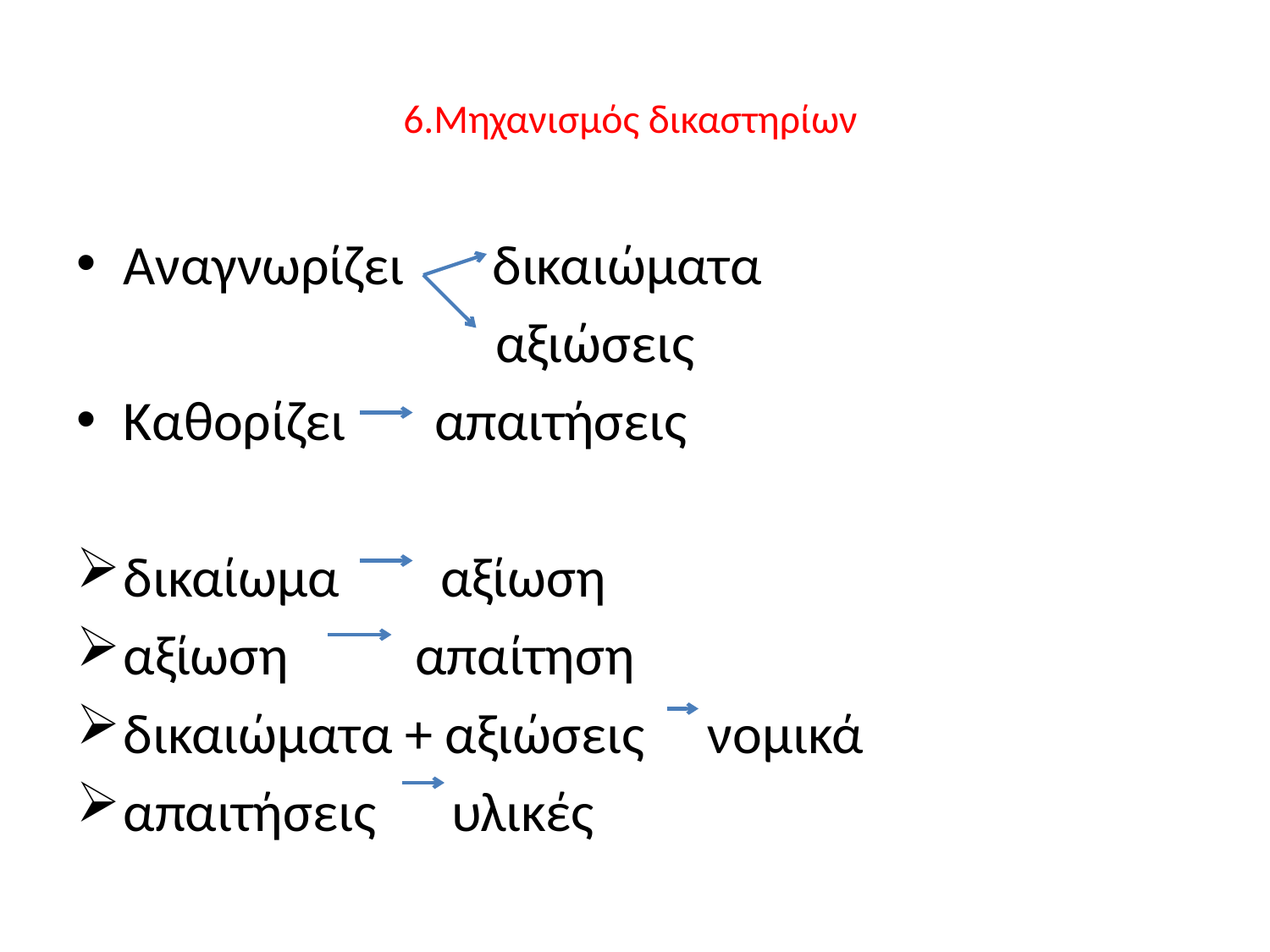

# 6.Μηχανισμός δικαστηρίων
Αναγνωρίζει       δικαιώματα
                                 αξιώσεις
Καθορίζει       απαιτήσεις

δικαίωμα        αξίωση
αξίωση          απαίτηση
δικαιώματα + αξιώσεις     νομικά
απαιτήσεις      υλικές